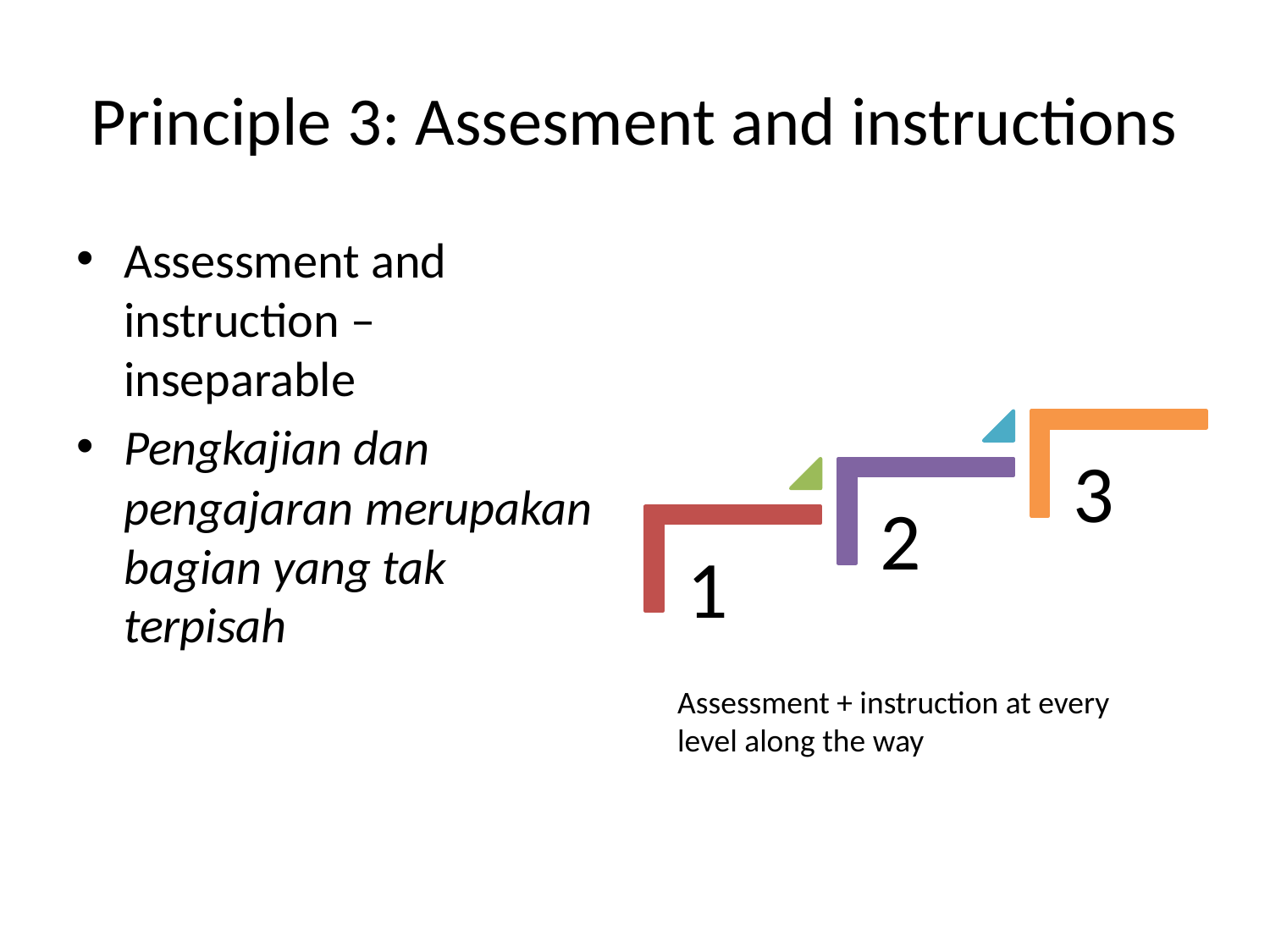

# Principle 3: Assesment and instructions
Assessment and instruction – inseparable
Pengkajian dan pengajaran merupakan bagian yang tak terpisah
1
2
3
Assessment + instruction at every level along the way